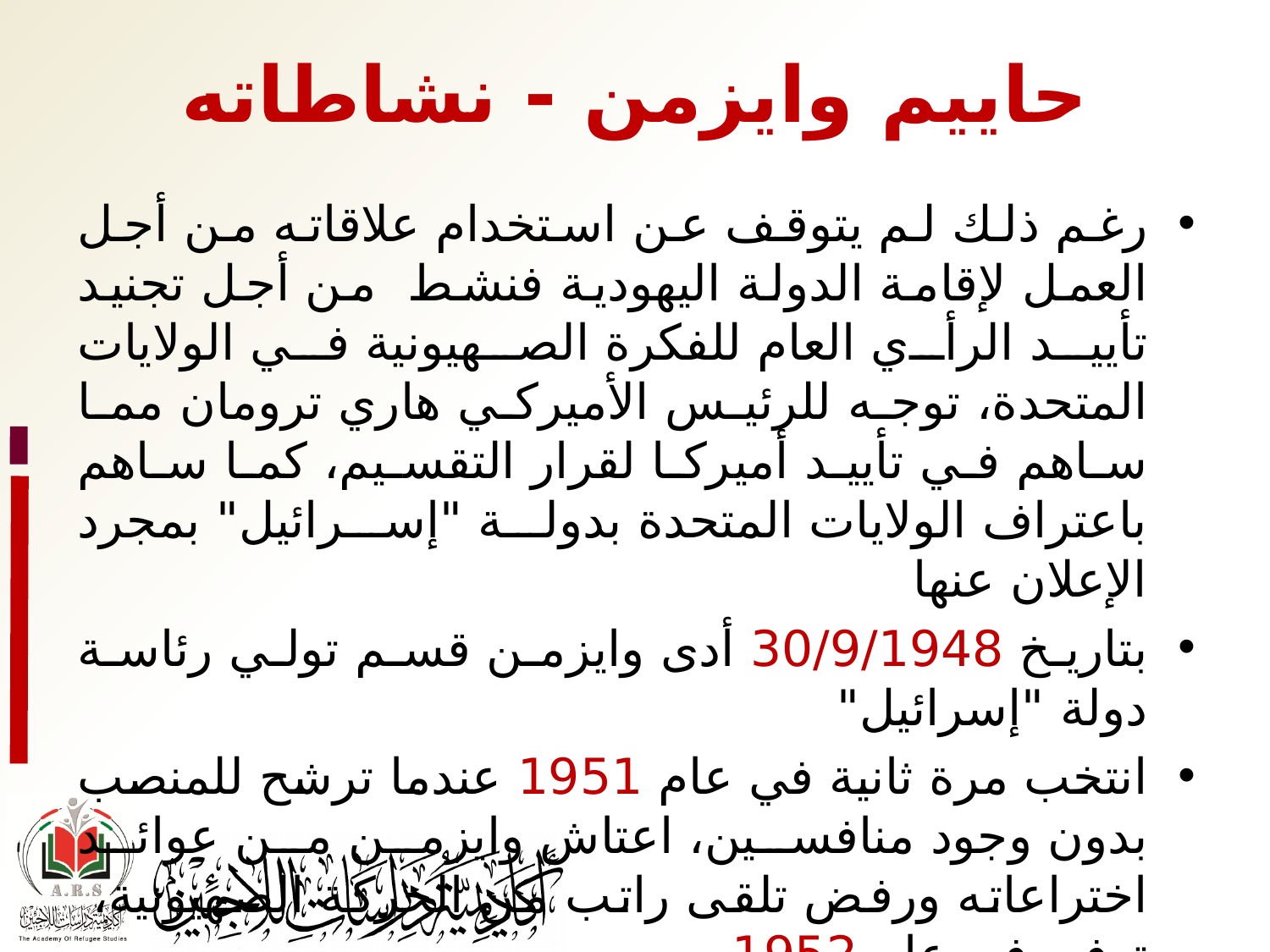

# حاييم وايزمن - نشاطاته
رغم ذلك لم يتوقف عن استخدام علاقاته من أجل العمل لإقامة الدولة اليهودية فنشط  من أجل تجنيد تأييد الرأي العام للفكرة الصهيونية في الولايات المتحدة، توجه للرئيس الأميركي هاري ترومان مما ساهم في تأييد أميركا لقرار التقسيم، كما ساهم باعتراف الولايات المتحدة بدولة "إسرائيل" بمجرد الإعلان عنها
بتاريخ 30/9/1948 أدى وايزمن قسم تولي رئاسة دولة "إسرائيل"
انتخب مرة ثانية في عام 1951 عندما ترشح للمنصب بدون وجود منافسين، اعتاش وايزمن من عوائد اختراعاته ورفض تلقى راتب من الحركة الصهيونية،  توفي في عام 1952.